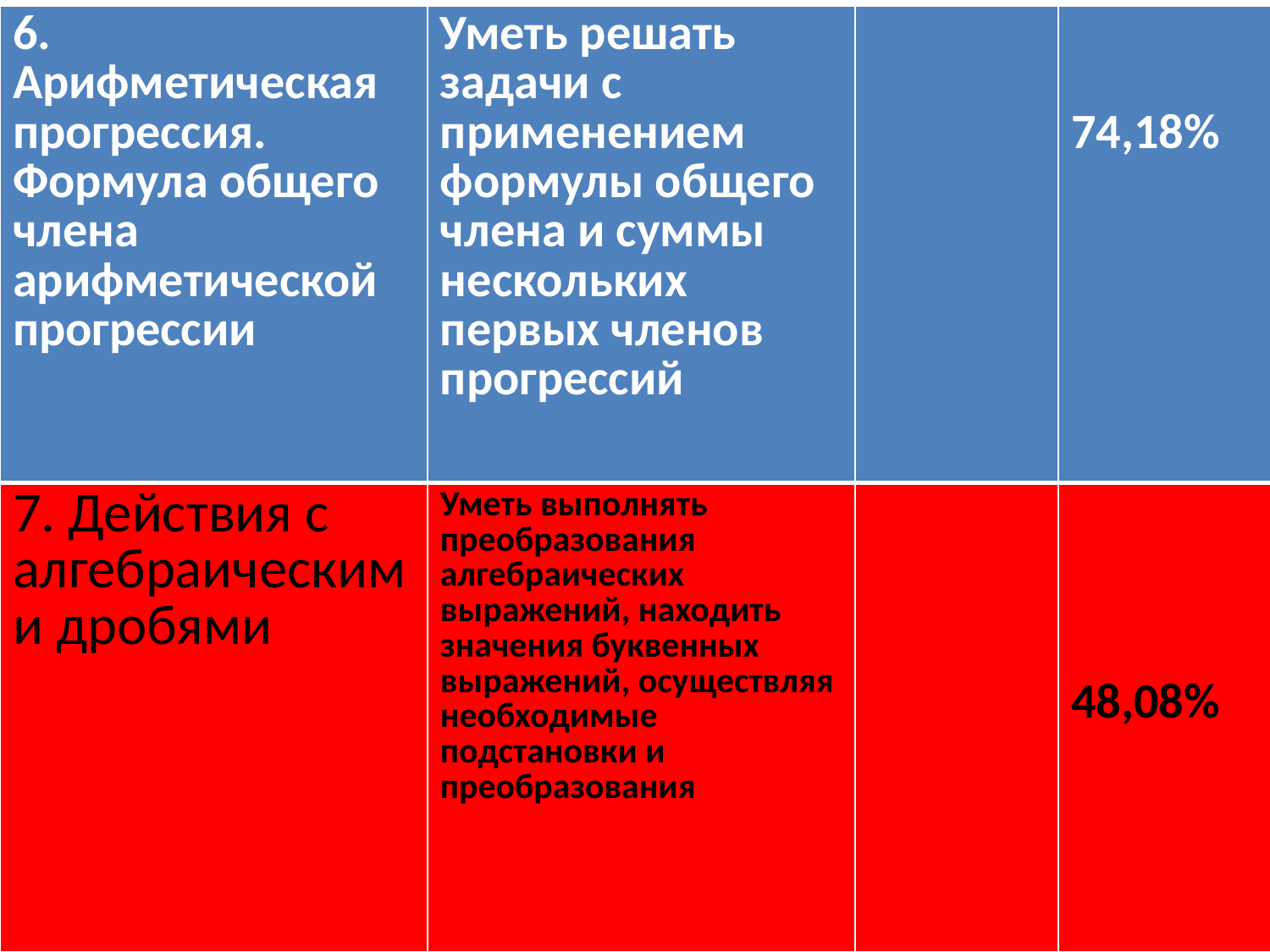

| 6. Арифметическая прогрессия. Формула общего члена арифметической прогрессии | Уметь решать задачи с применением формулы общего члена и суммы нескольких первых членов прогрессий |  | 74,18% |
| --- | --- | --- | --- |
| 7. Действия с алгебраическими дробями | Уметь выполнять преобразования алгебраических выражений, находить значения буквенных выражений, осуществляя необходимые подстановки и преобразования |  | 48,08% |
#